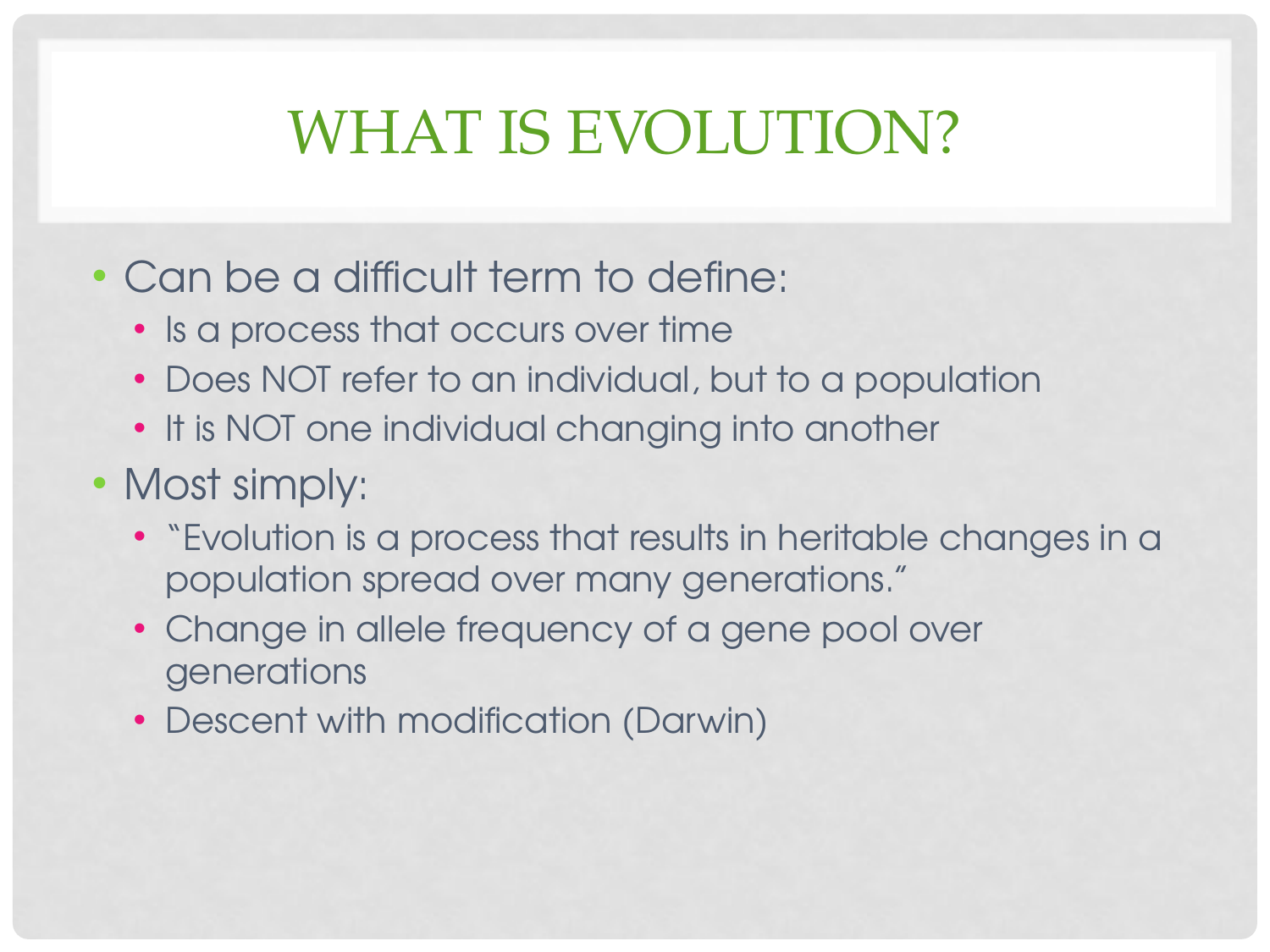

# What is evolution?
Can be a difficult term to define:
Is a process that occurs over time
Does NOT refer to an individual, but to a population
It is NOT one individual changing into another
Most simply:
“Evolution is a process that results in heritable changes in a population spread over many generations.”
Change in allele frequency of a gene pool over generations
Descent with modification (Darwin)